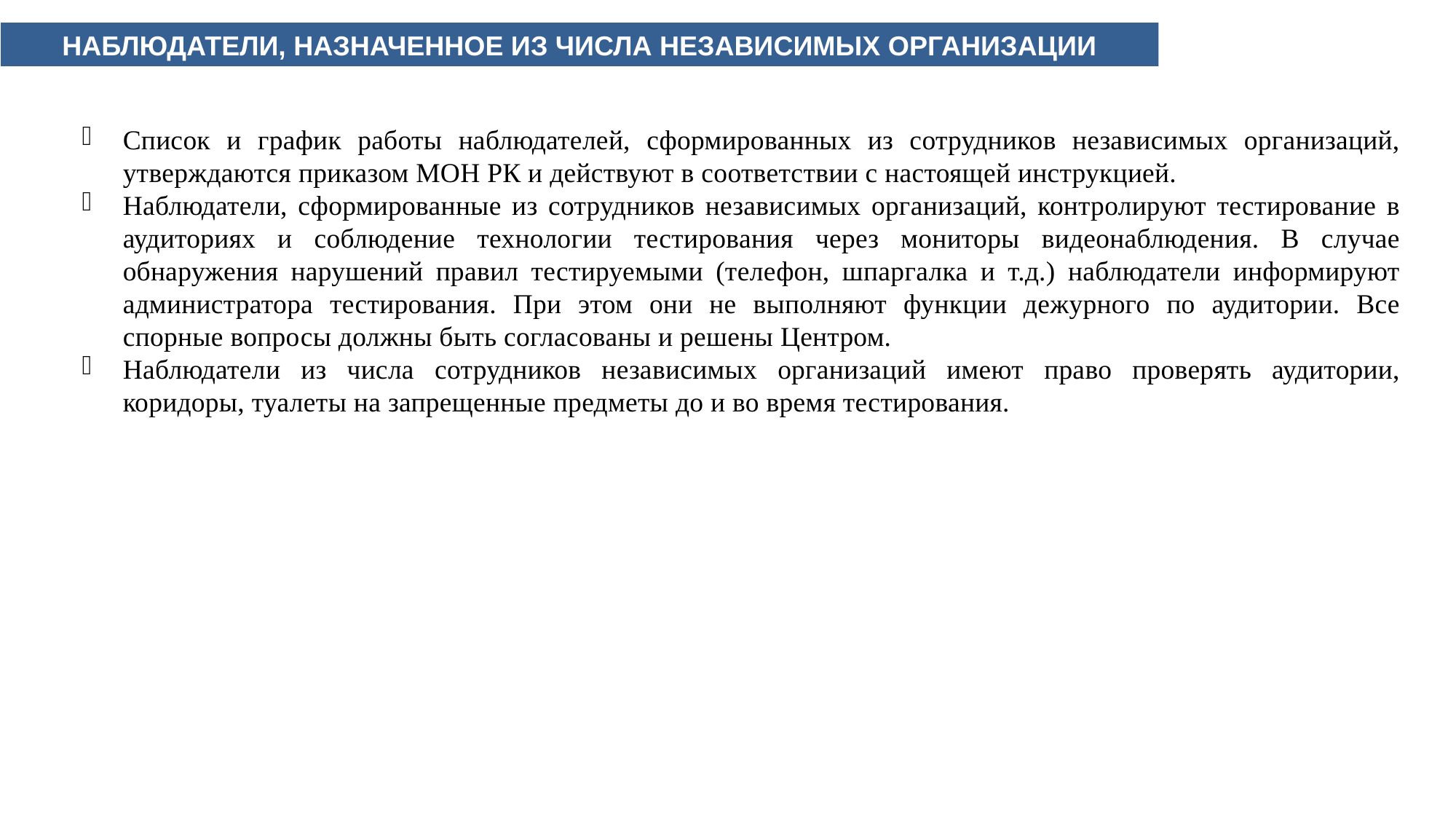

НАБЛЮДАТЕЛИ, НАЗНАЧЕННОЕ ИЗ ЧИСЛА НЕЗАВИСИМЫХ ОРГАНИЗАЦИИ
Список и график работы наблюдателей, сформированных из сотрудников независимых организаций, утверждаются приказом МОН РК и действуют в соответствии с настоящей инструкцией.
Наблюдатели, сформированные из сотрудников независимых организаций, контролируют тестирование в аудиториях и соблюдение технологии тестирования через мониторы видеонаблюдения. В случае обнаружения нарушений правил тестируемыми (телефон, шпаргалка и т.д.) наблюдатели информируют администратора тестирования. При этом они не выполняют функции дежурного по аудитории. Все спорные вопросы должны быть согласованы и решены Центром.
Наблюдатели из числа сотрудников независимых организаций имеют право проверять аудитории, коридоры, туалеты на запрещенные предметы до и во время тестирования.